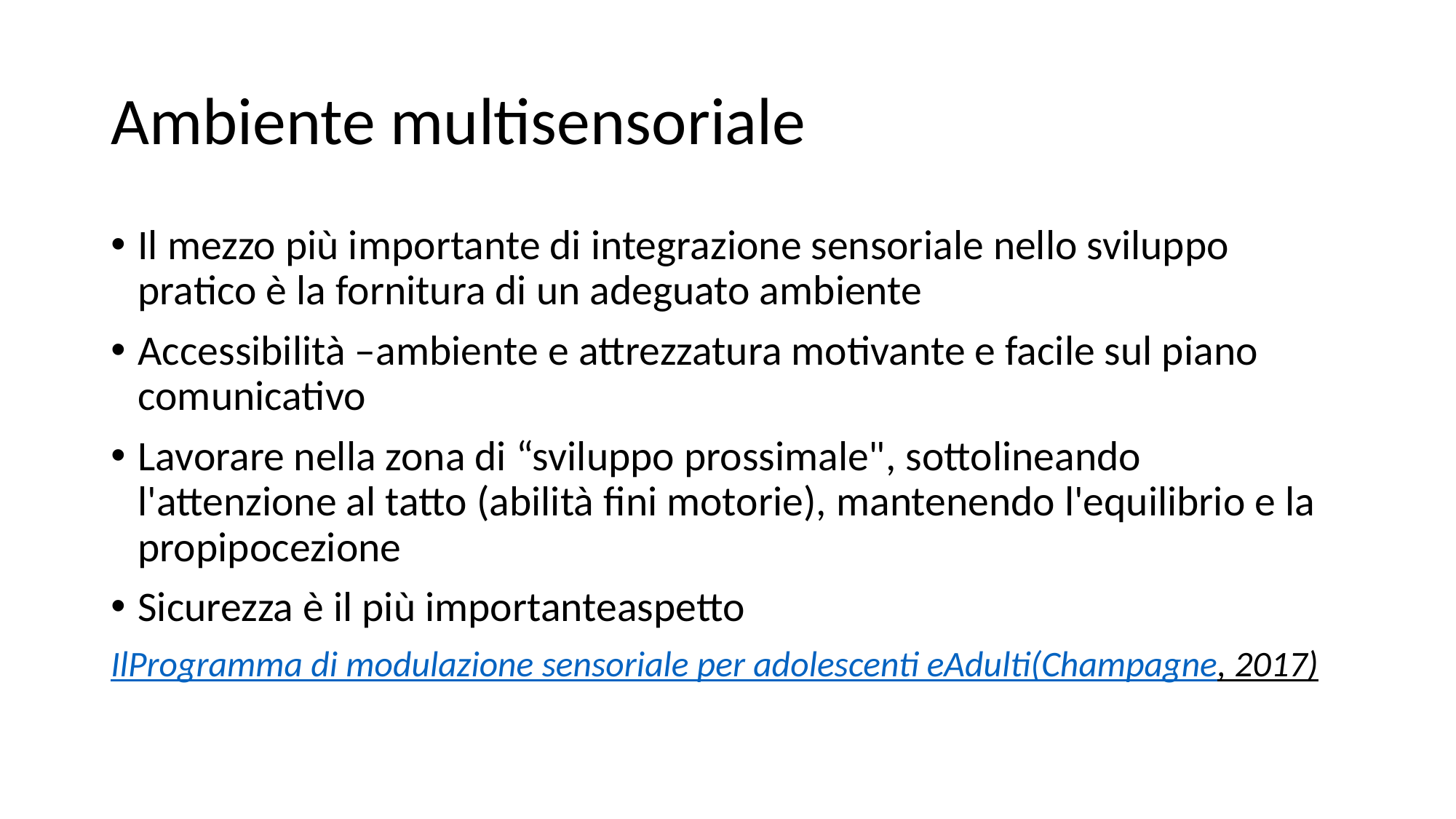

# Ambiente multisensoriale
Il mezzo più importante di integrazione sensoriale nello sviluppo pratico è la fornitura di un adeguato ambiente
Accessibilità –ambiente e attrezzatura motivante e facile sul piano comunicativo
Lavorare nella zona di “sviluppo prossimale", sottolineando l'attenzione al tatto (abilità fini motorie), mantenendo l'equilibrio e la propipocezione
Sicurezza è il più importanteaspetto
IlProgramma di modulazione sensoriale per adolescenti eAdulti(Champagne, 2017)